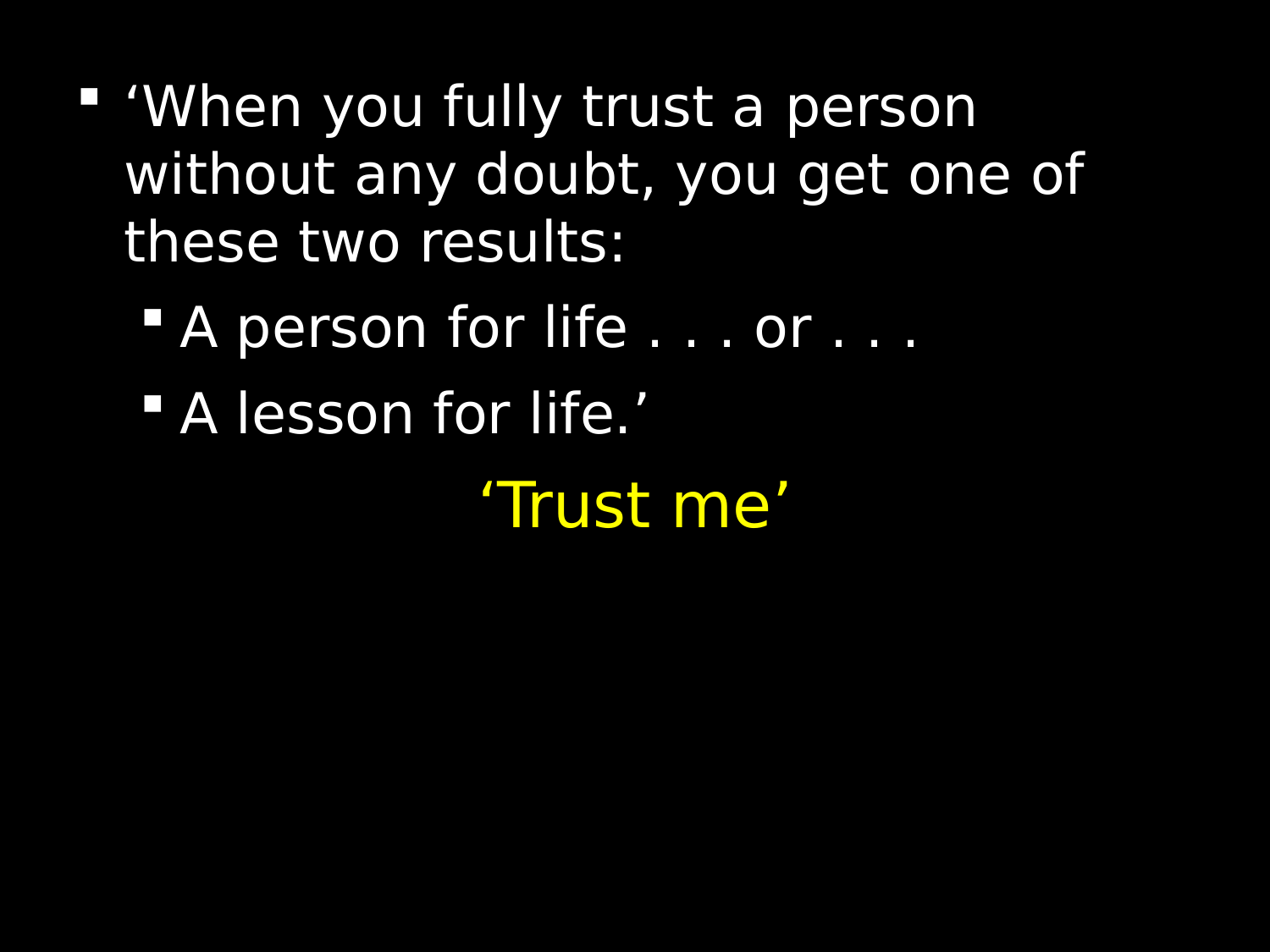

‘When you fully trust a person without any doubt, you get one of these two results:
A person for life . . . or . . .
A lesson for life.’
‘Trust me’